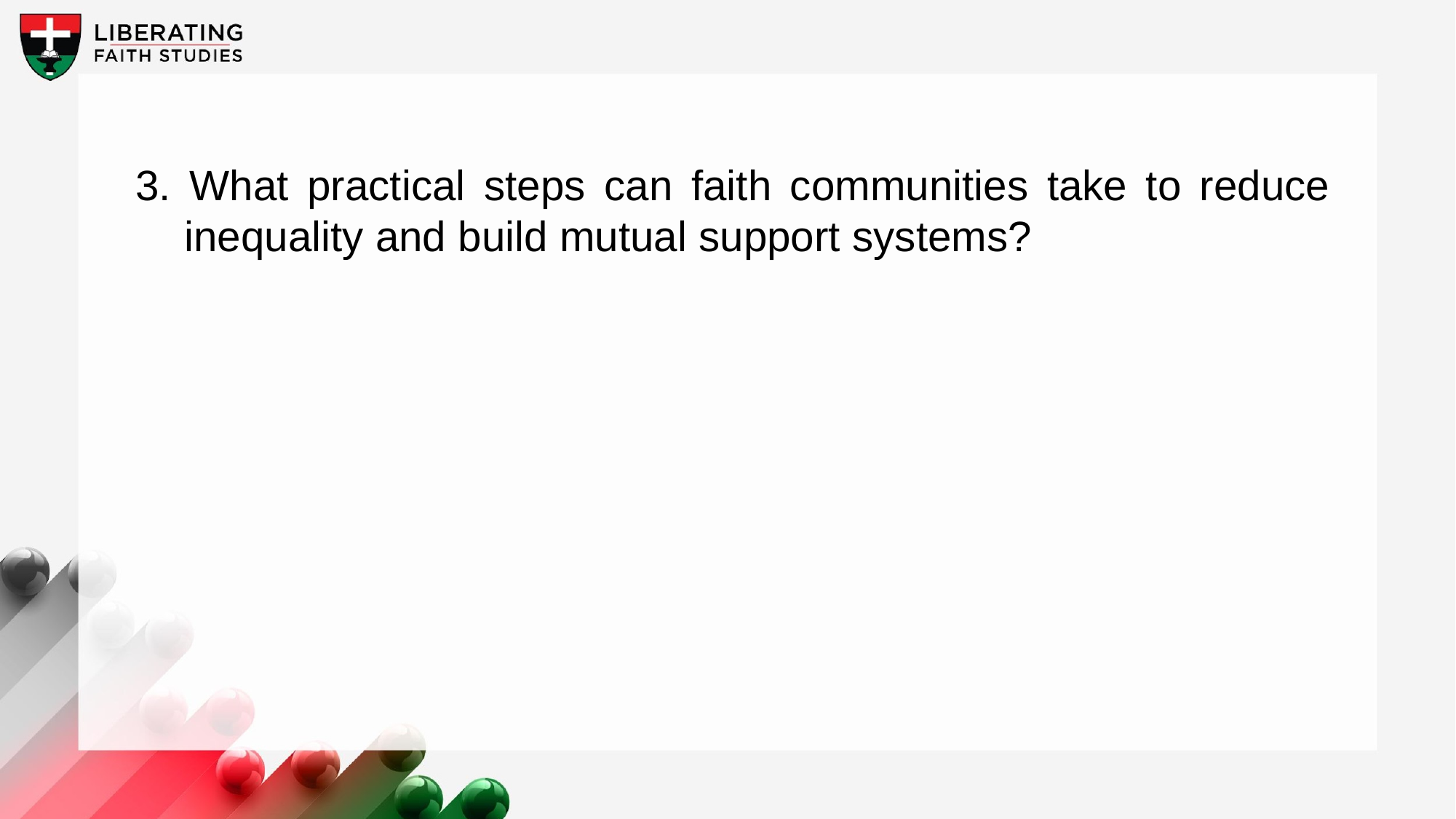

3. What practical steps can faith communities take to reduce inequality and build mutual support systems?